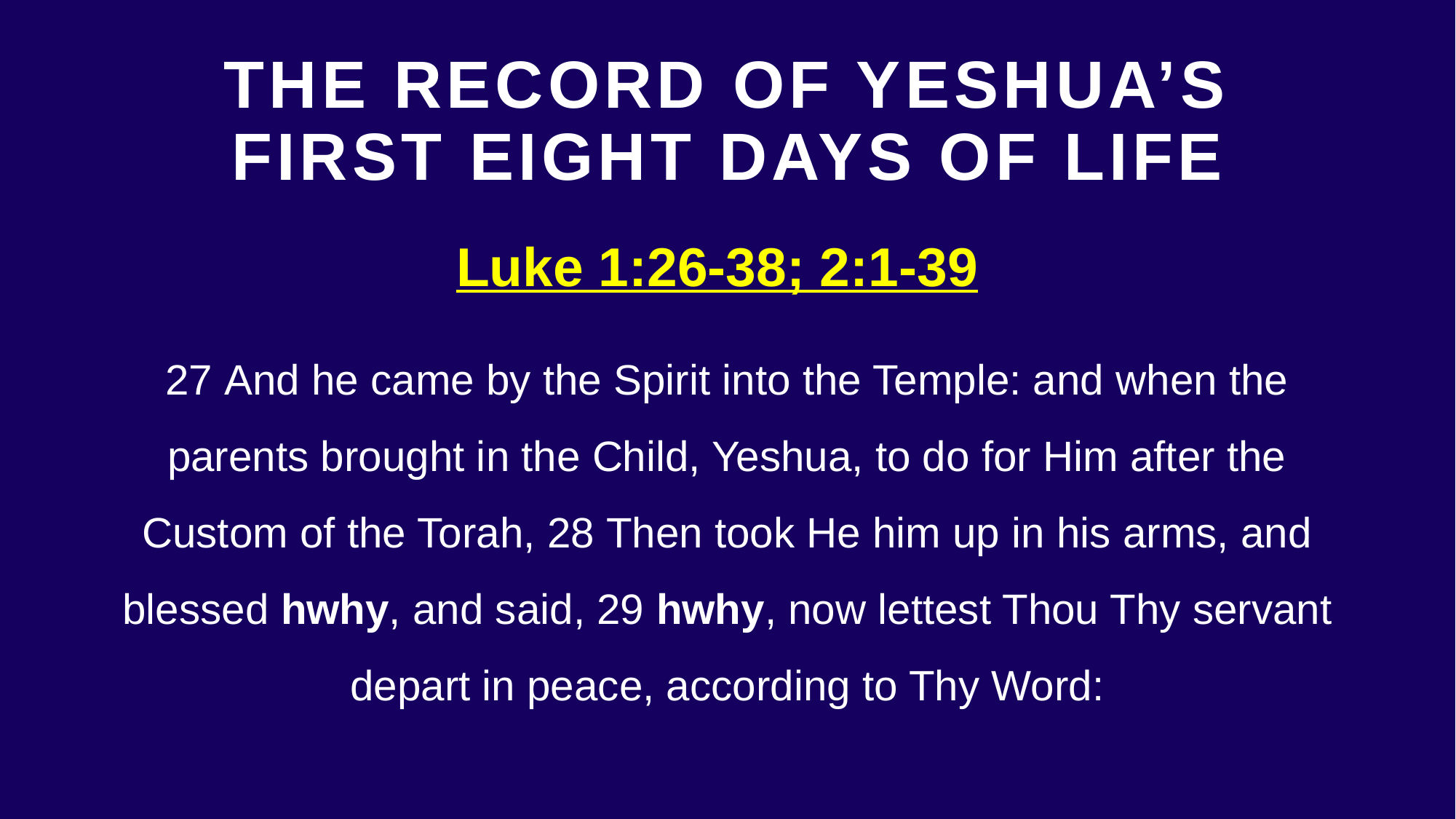

# The Record Of Yeshua’s first eight days of life
Luke 1:26-38; 2:1-39
27 And he came by the Spirit into the Temple: and when the parents brought in the Child, Yeshua, to do for Him after the Custom of the Torah, 28 Then took He him up in his arms, and blessed hwhy, and said, 29 hwhy, now lettest Thou Thy servant depart in peace, according to Thy Word: